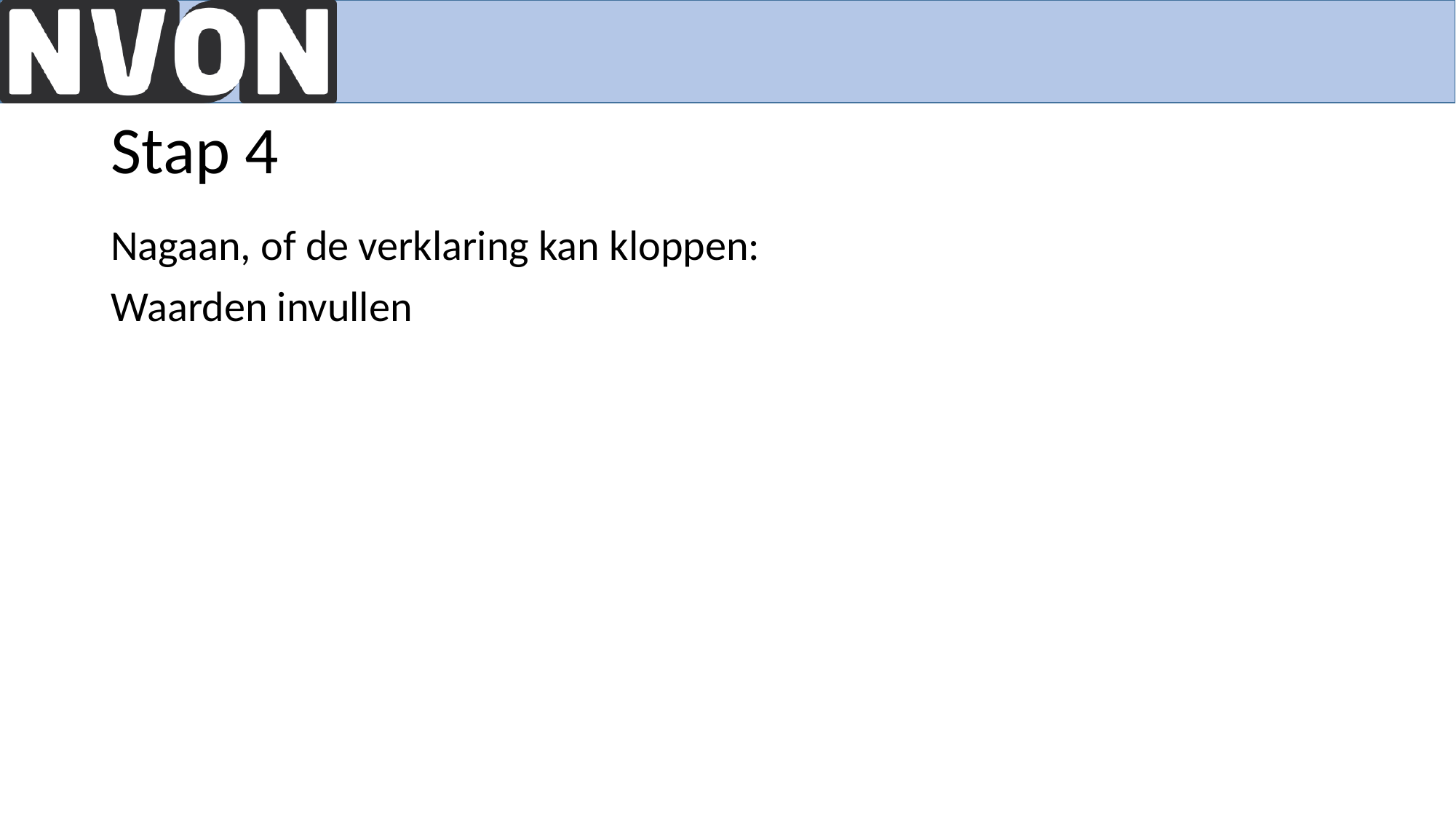

# Stap 4
Nagaan, of de verklaring kan kloppen:
Waarden invullen